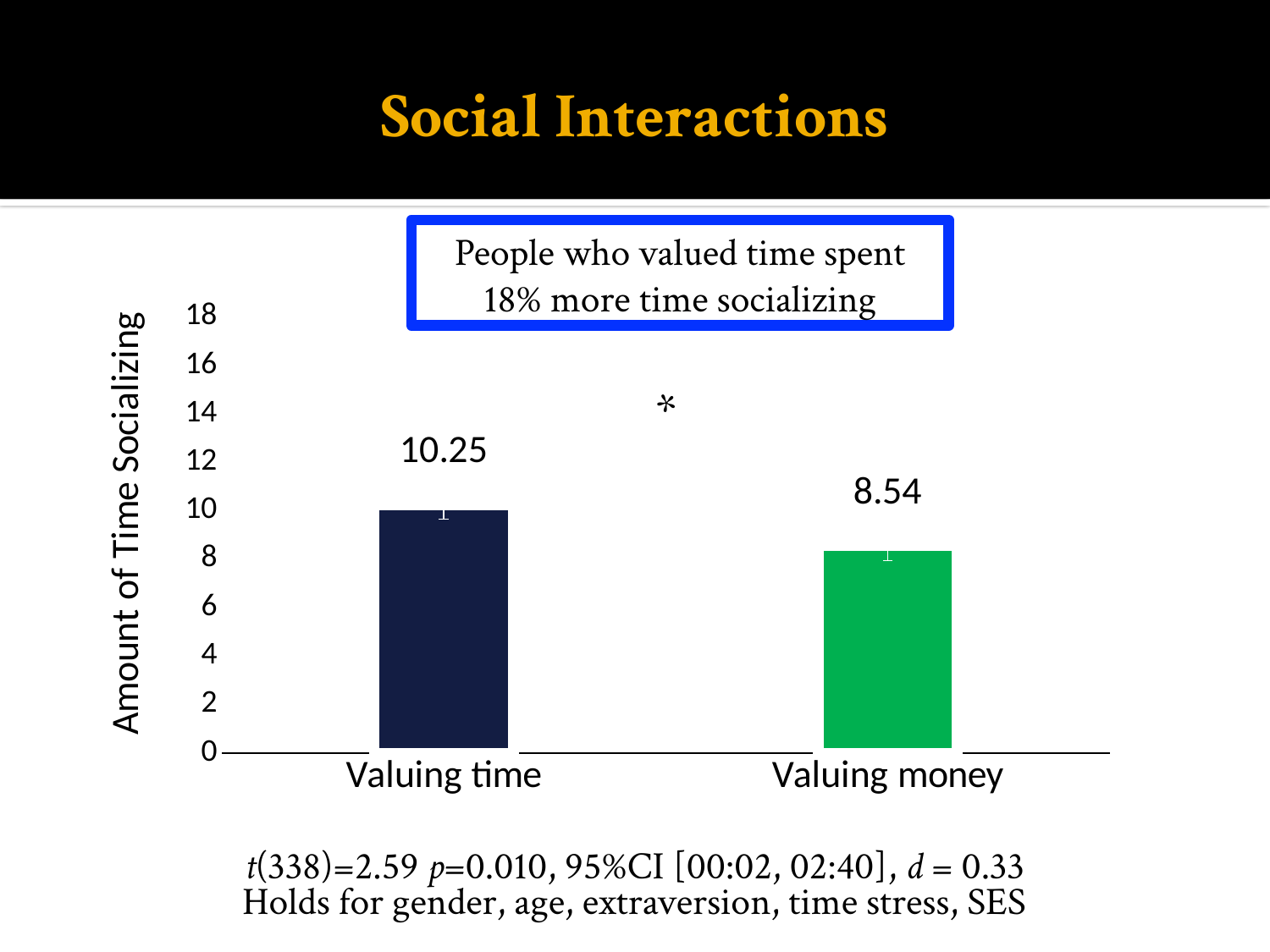

Social Interactions
People who valued time spent 18% more time socializing

### Chart

| Category | Series 1 |
|---|---|
| Valuing time | 10.25 |
| Valuing money | 8.54 |
*
t(338)=2.59 p=0.010, 95%CI [00:02, 02:40], d = 0.33
Holds for gender, age, extraversion, time stress, SES